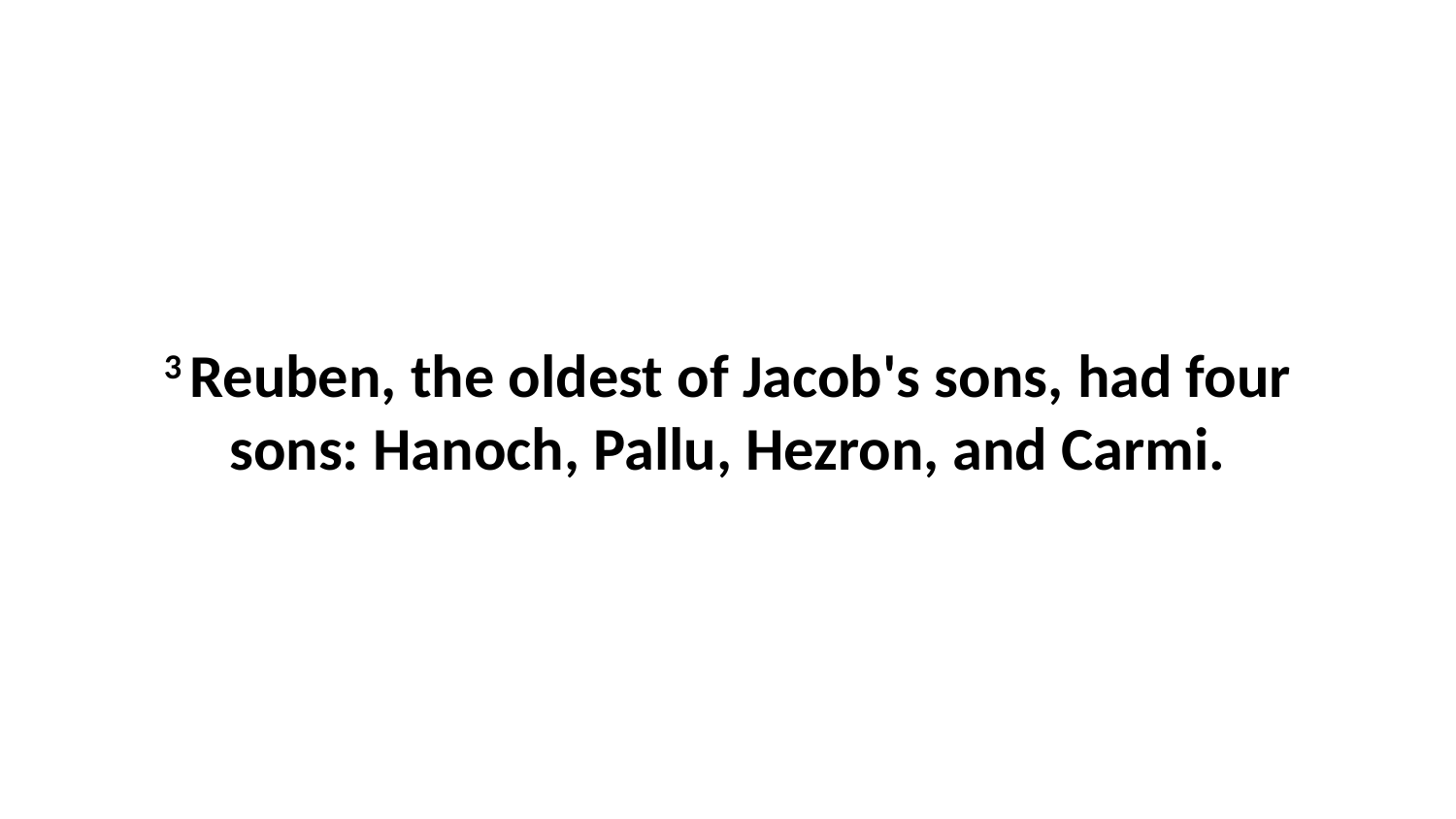

3 Reuben, the oldest of Jacob's sons, had four sons: Hanoch, Pallu, Hezron, and Carmi.